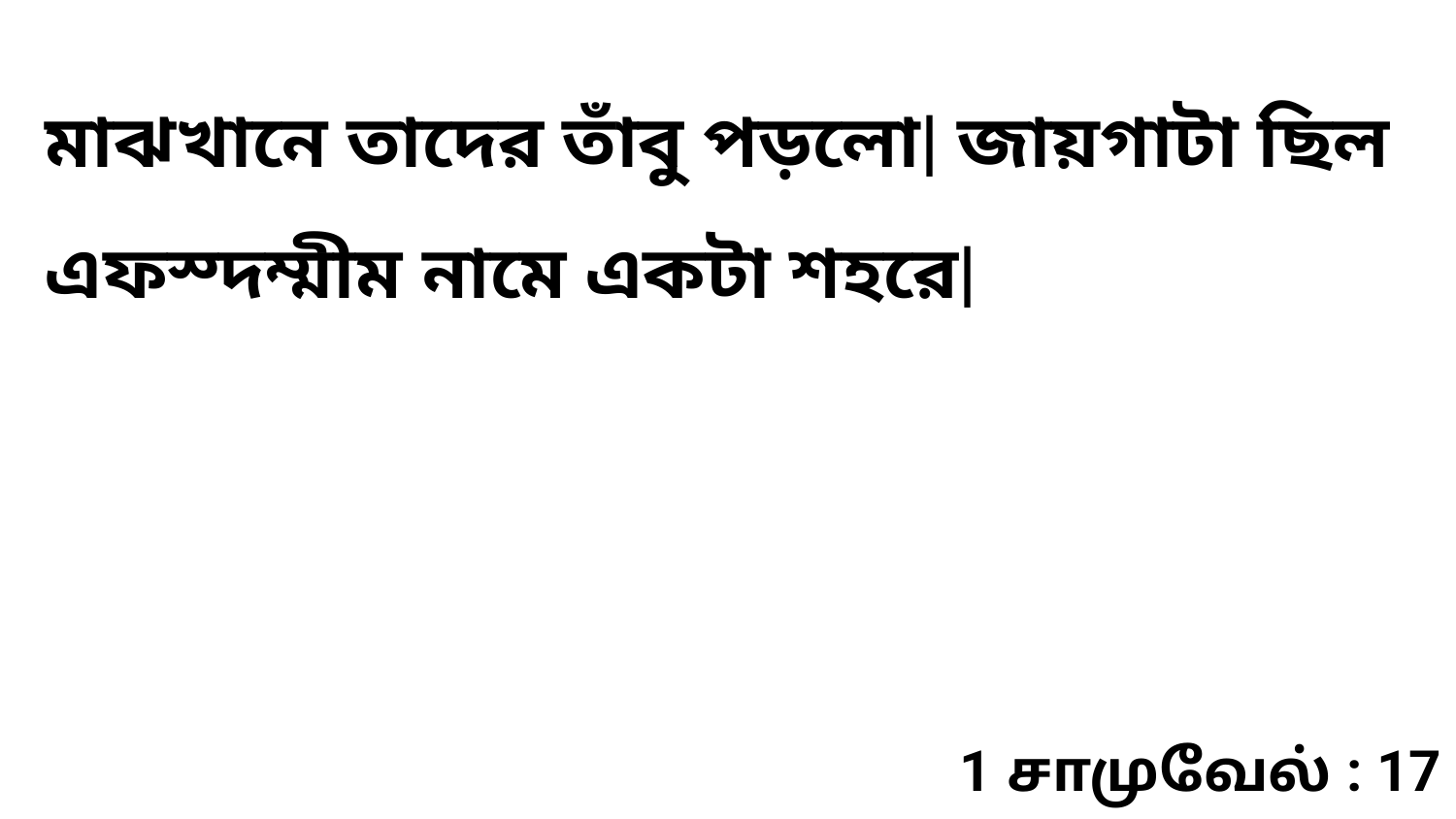

মাঝখানে তাদের তাঁবু পড়লো| জায়গাটা ছিল এফস্দম্মীম নামে একটা শহরে|
1 சாமுவேல் : 17